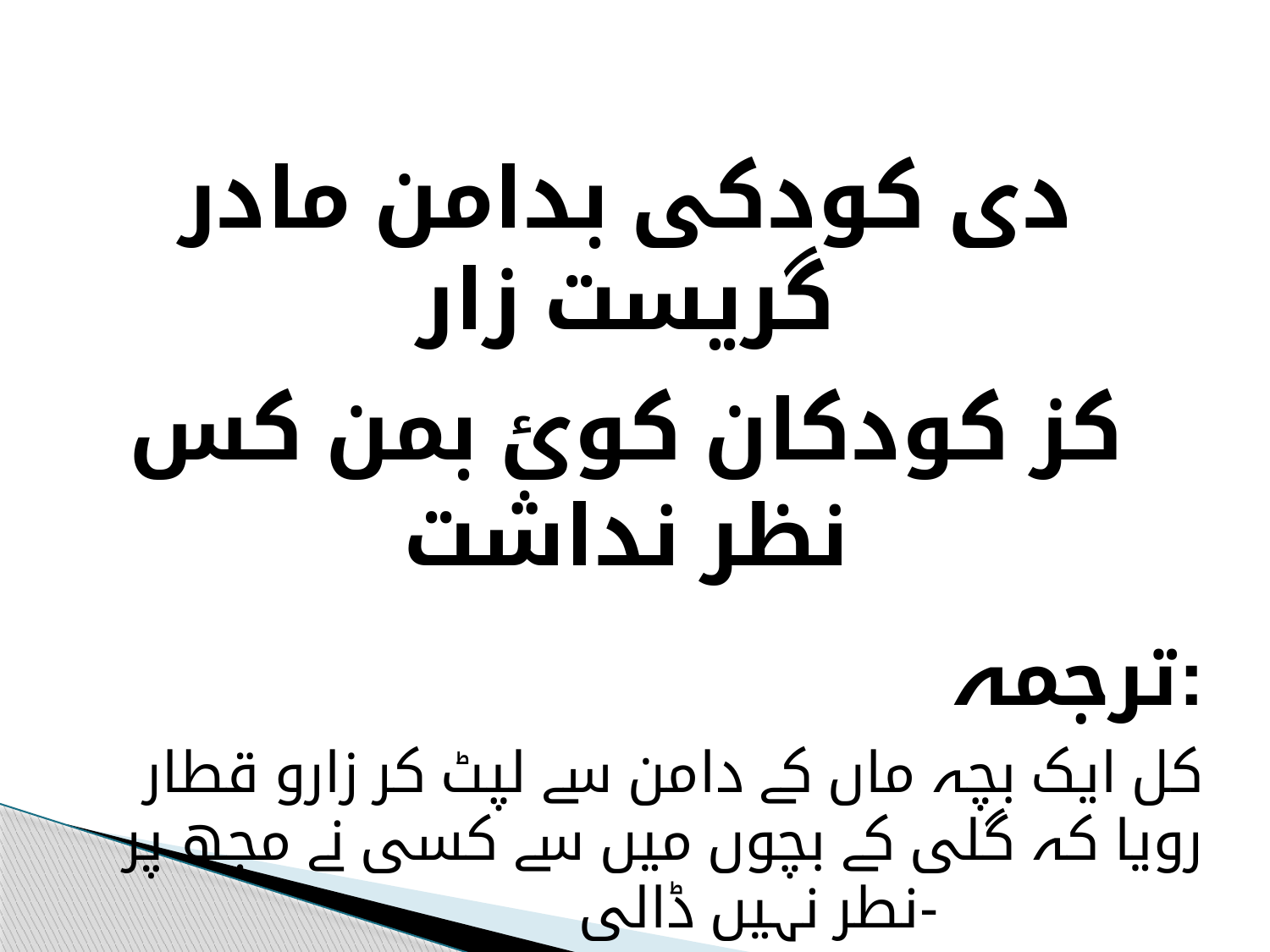

دی کودکی بدامن مادر گریست زار
کز کودکان کوئ بمن کس نظر نداشت
 ترجمہ:
کل ایک بچہ ماں کے دامن سے لپٹ کر زارو قطار رویا کہ گلی کے بچوں میں سے کسی نے مجھ پر نطر نہیں ڈالی-